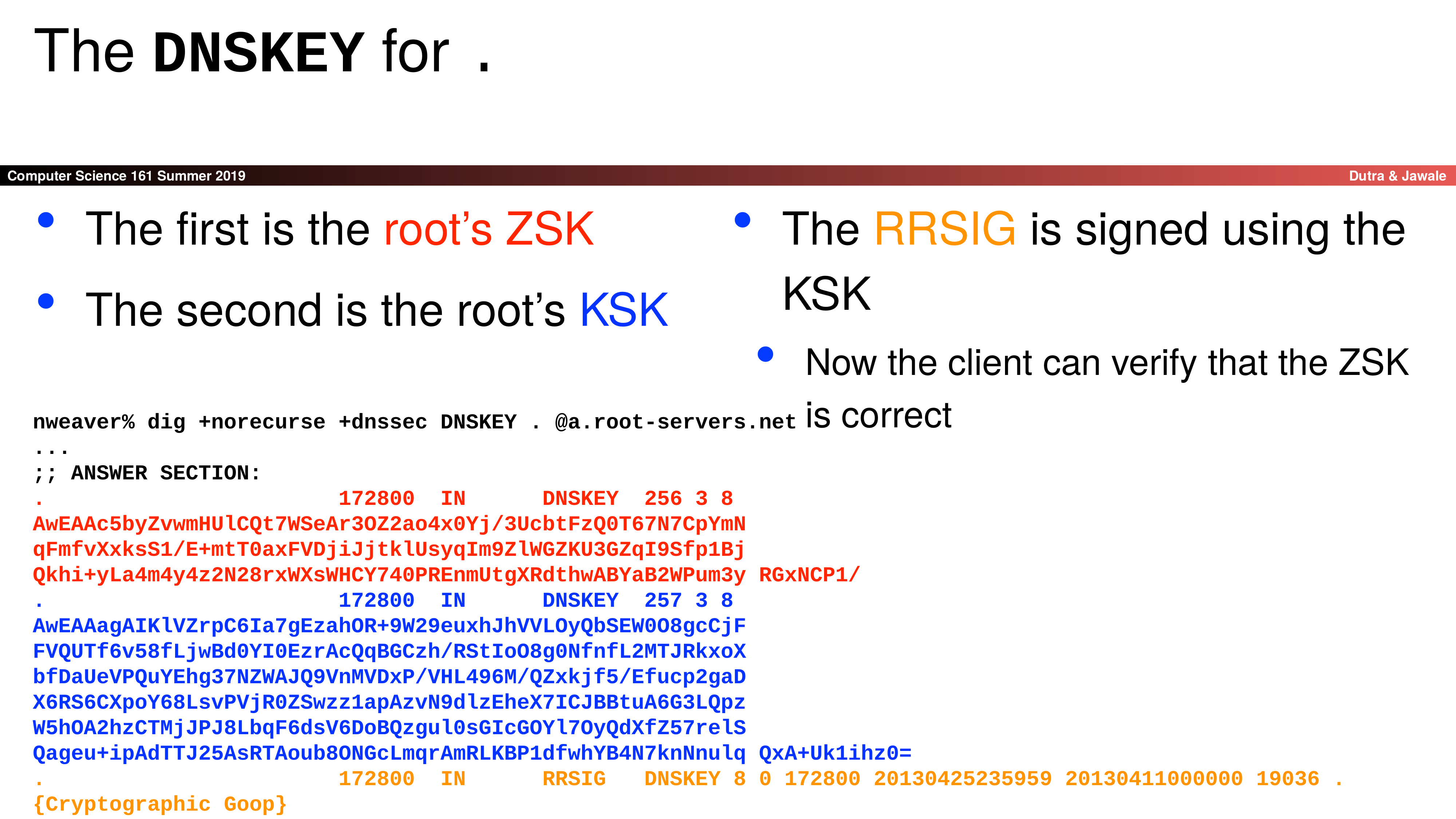

The DNSKEY for .
| The first is the root’s ZSK The second is the root’s KSK | The RRSIG is signed using the KSK Now the client can verify that the ZSK is correct |
| --- | --- |
nweaver% dig +norecurse +dnssec DNSKEY . @a.root-servers.net
...
;; ANSWER SECTION:
.                       172800  IN      DNSKEY  256 3 8 AwEAAc5byZvwmHUlCQt7WSeAr3OZ2ao4x0Yj/3UcbtFzQ0T67N7CpYmN qFmfvXxksS1/E+mtT0axFVDjiJjtklUsyqIm9ZlWGZKU3GZqI9Sfp1Bj Qkhi+yLa4m4y4z2N28rxWXsWHCY740PREnmUtgXRdthwABYaB2WPum3y RGxNCP1/
.                       172800  IN      DNSKEY  257 3 8 AwEAAagAIKlVZrpC6Ia7gEzahOR+9W29euxhJhVVLOyQbSEW0O8gcCjF FVQUTf6v58fLjwBd0YI0EzrAcQqBGCzh/RStIoO8g0NfnfL2MTJRkxoX bfDaUeVPQuYEhg37NZWAJQ9VnMVDxP/VHL496M/QZxkjf5/Efucp2gaD X6RS6CXpoY68LsvPVjR0ZSwzz1apAzvN9dlzEheX7ICJBBtuA6G3LQpz W5hOA2hzCTMjJPJ8LbqF6dsV6DoBQzgul0sGIcGOYl7OyQdXfZ57relS Qageu+ipAdTTJ25AsRTAoub8ONGcLmqrAmRLKBP1dfwhYB4N7knNnulq QxA+Uk1ihz0=
.                       172800  IN      RRSIG   DNSKEY 8 0 172800 20130425235959 20130411000000 19036 . {Cryptographic Goop}